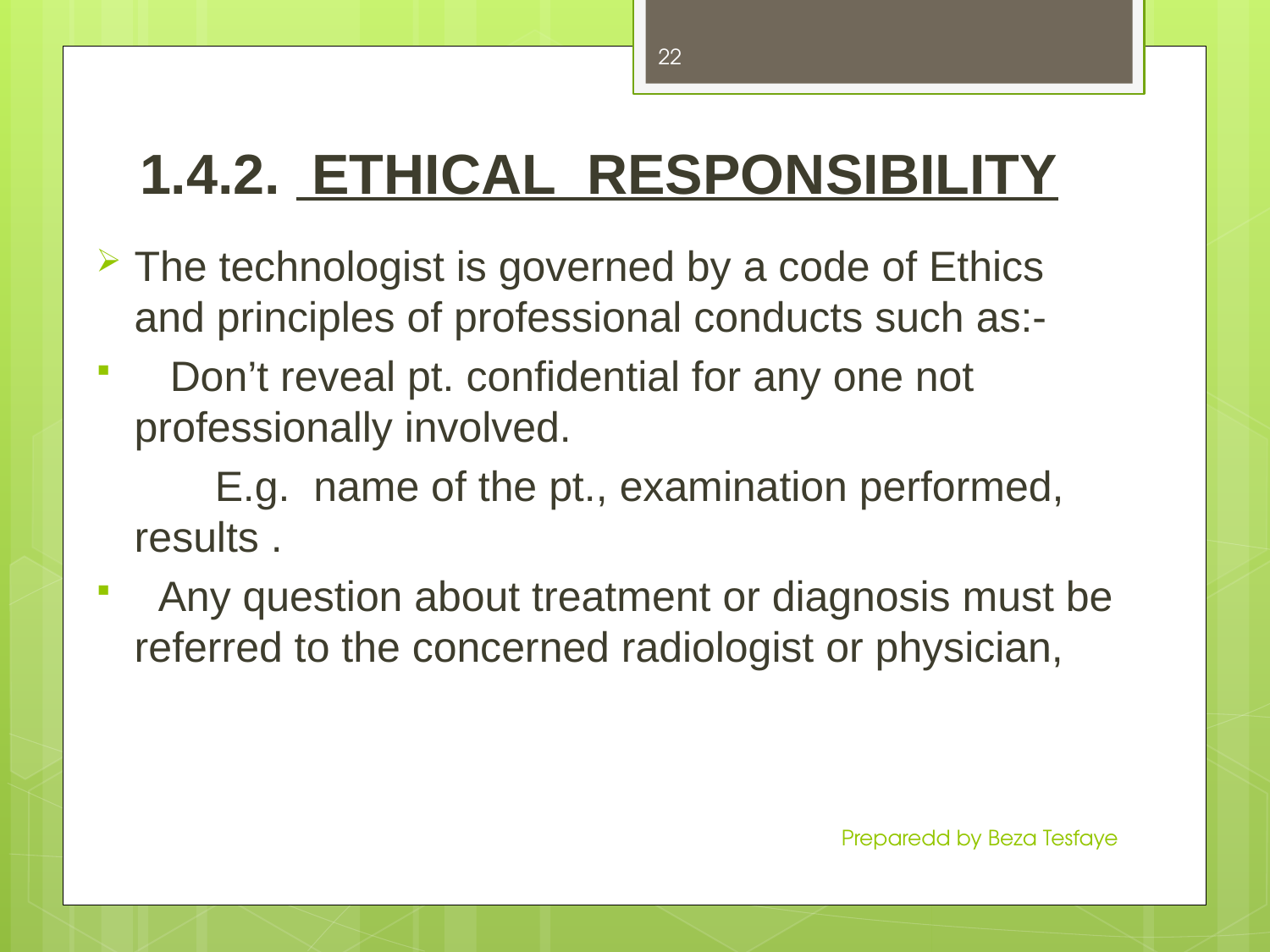

22
# 1.4.2.  ETHICAL  RESPONSIBILITY
The technologist is governed by a code of Ethics and principles of professional conducts such as:-
   Don’t reveal pt. confidential for any one not professionally involved.
          E.g.  name of the pt., examination performed, results .
  Any question about treatment or diagnosis must be referred to the concerned radiologist or physician,

Preparedd by Beza Tesfaye